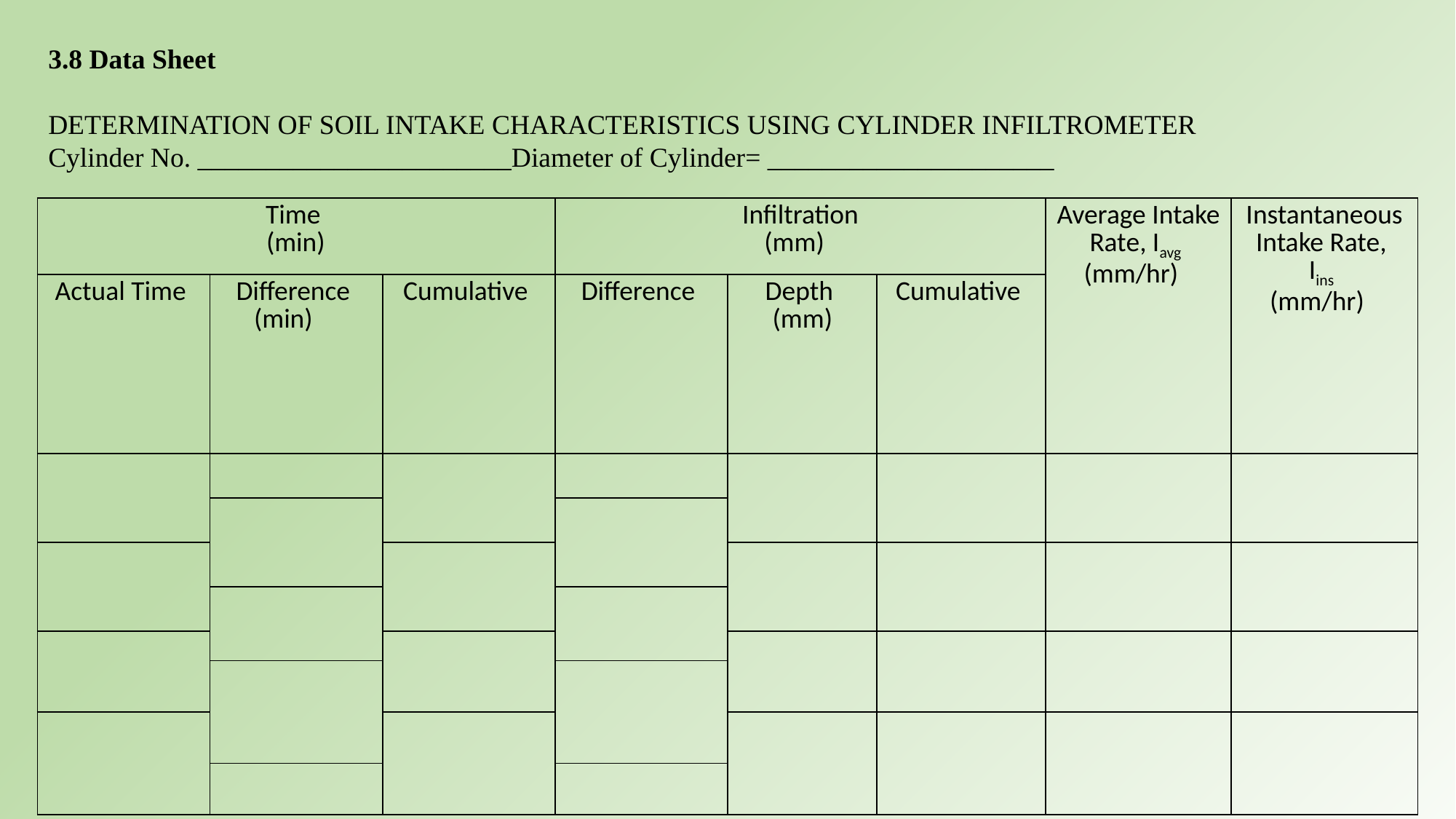

3.8 Data Sheet

DETERMINATION OF SOIL INTAKE CHARACTERISTICS USING CYLINDER INFILTROMETER
Cylinder No. _______________________Diameter of Cylinder= _____________________
| Time (min) |  |  | Infiltration (mm) |  |  | Average Intake Rate, Iavg (mm/hr) | Instantaneous Intake Rate, Iins (mm/hr) |
| --- | --- | --- | --- | --- | --- | --- | --- |
| Actual Time | Difference (min) | Cumulative | Difference | Depth (mm) | Cumulative |  |  |
|  |  |  |  |  |  |  |  |
|  |  |  |  |  |  |  |  |
|  |  |  |  |  |  |  |  |
|  |  |  |  |  |  |  |  |
|  |  |  |  |  |  |  |  |
|  |  |  |  |  |  |  |  |
|  |  |  |  |  |  |  |  |
|  |  |  |  |  |  |  |  |